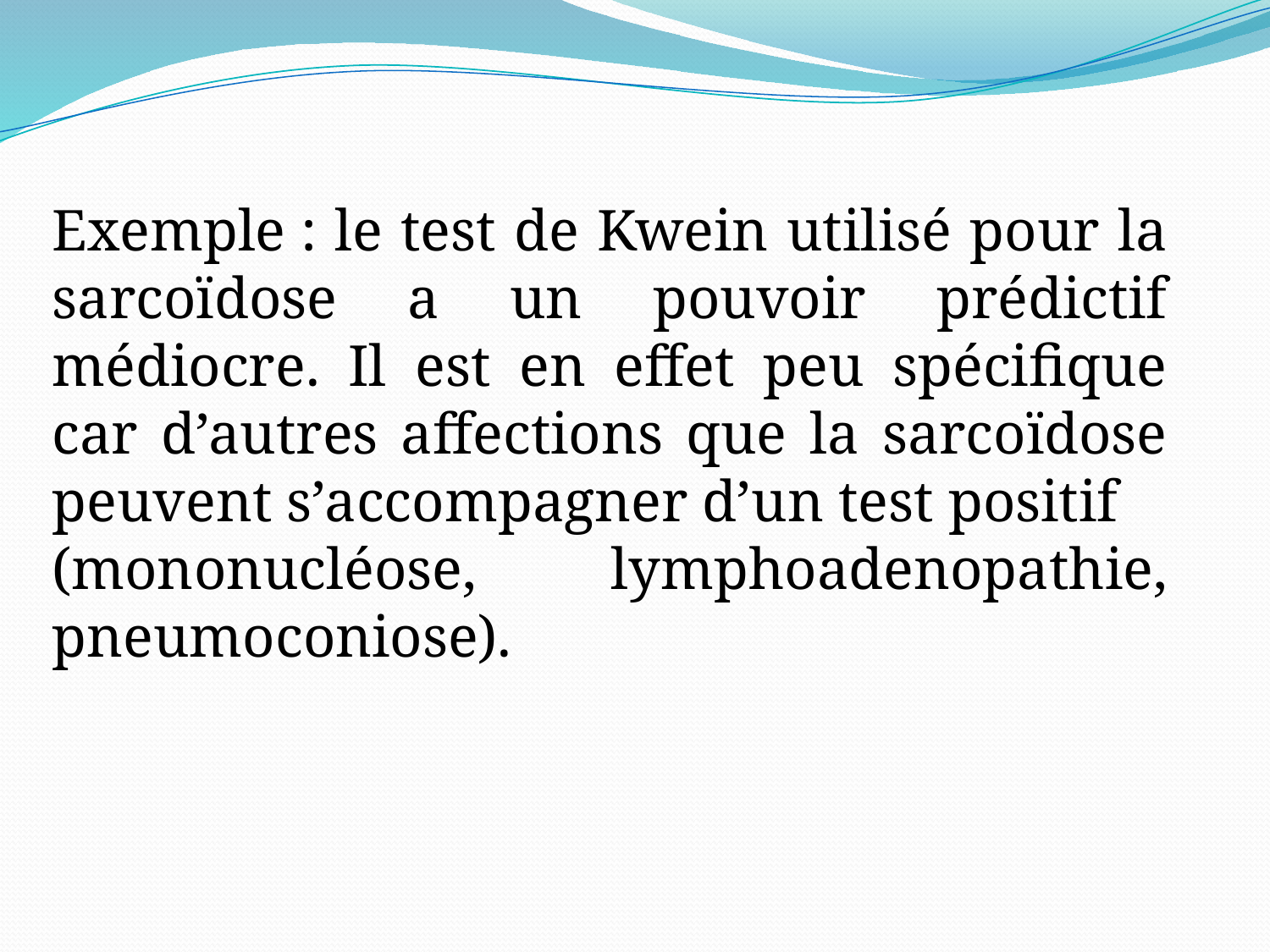

Exemple : le test de Kwein utilisé pour la sarcoïdose a un pouvoir prédictif médiocre. Il est en effet peu spécifique car d’autres affections que la sarcoïdose peuvent s’accompagner d’un test positif
(mononucléose,   lymphoadenopathie, pneumoconiose).